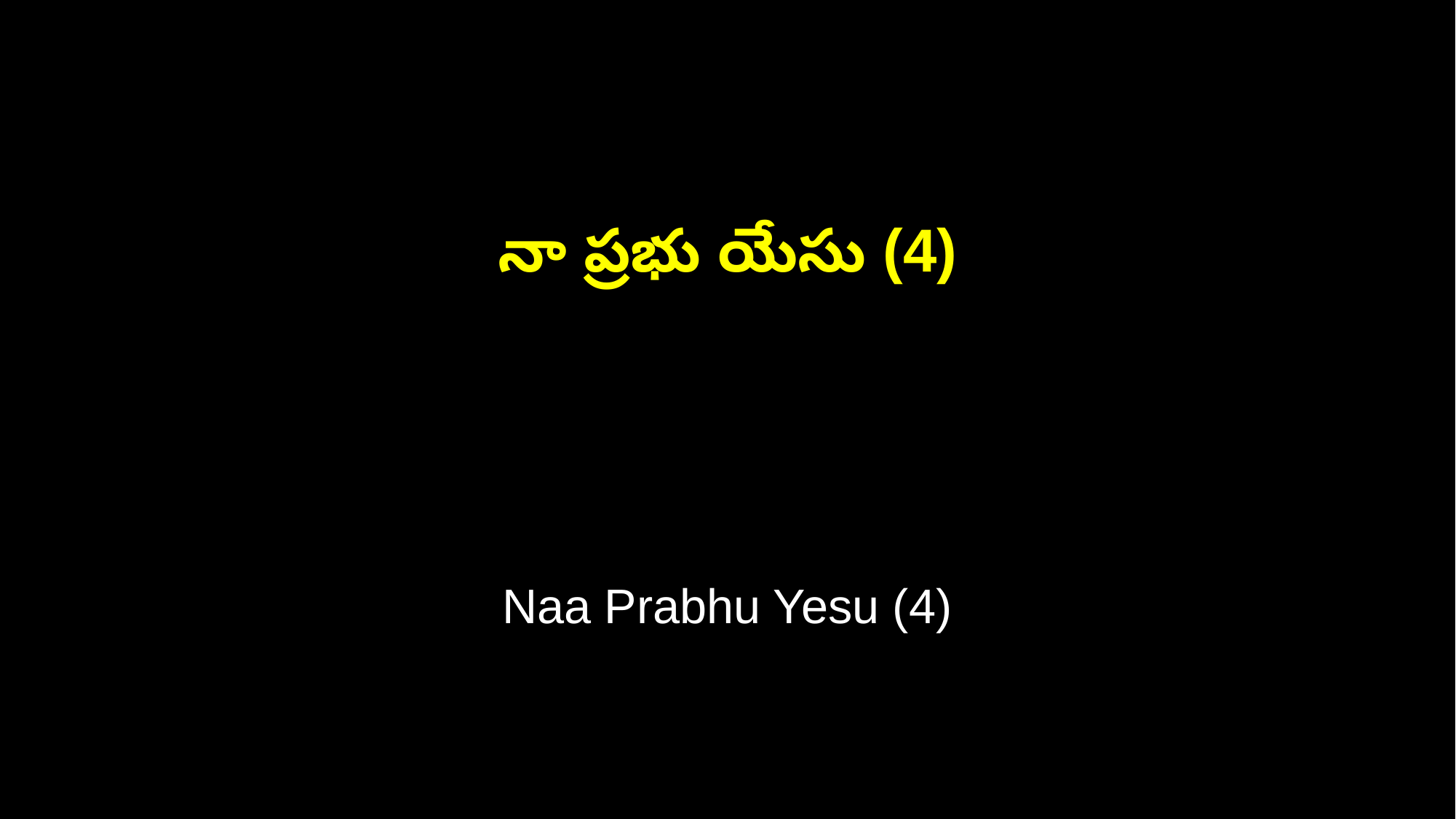

నా ప్రభు యేసు (4)
Naa Prabhu Yesu (4)